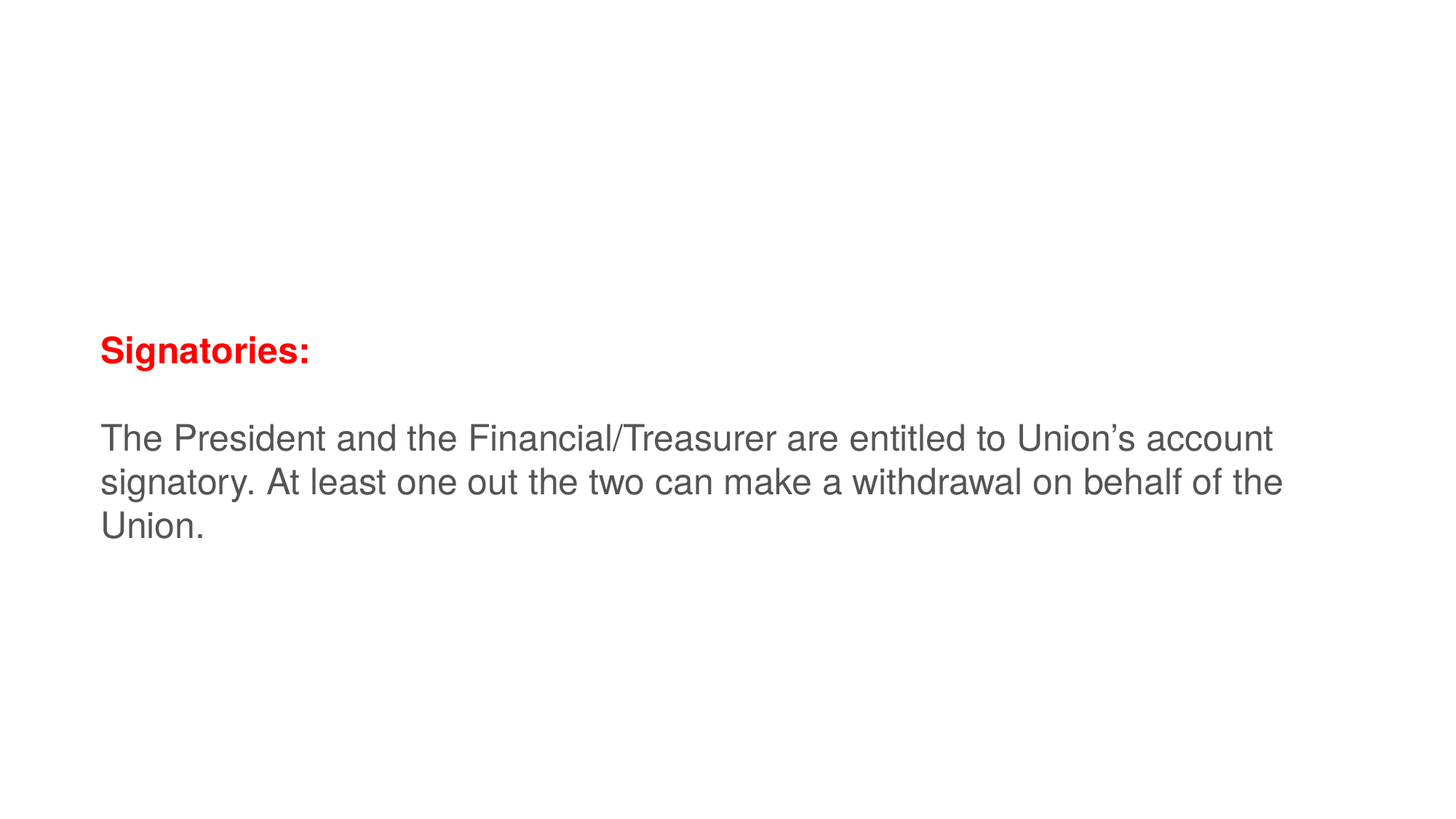

Signatories:
The President and the Financial/Treasurer are entitled to Union’s account signatory. At least one out the two can make a withdrawal on behalf of the Union.